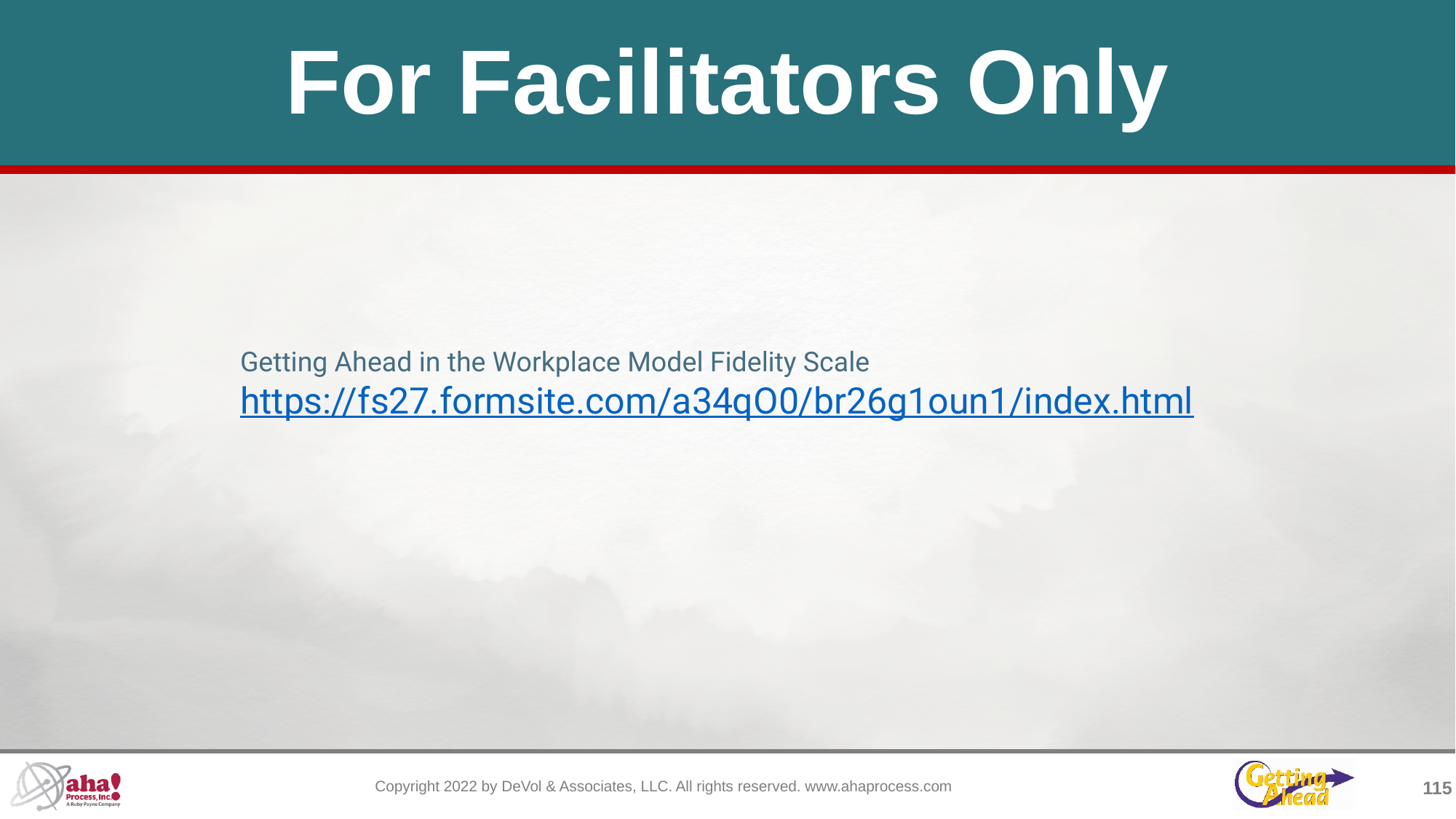

# For Facilitators Only
Getting Ahead in the Workplace Model Fidelity Scale
https://fs27.formsite.com/a34qO0/br26g1oun1/index.html